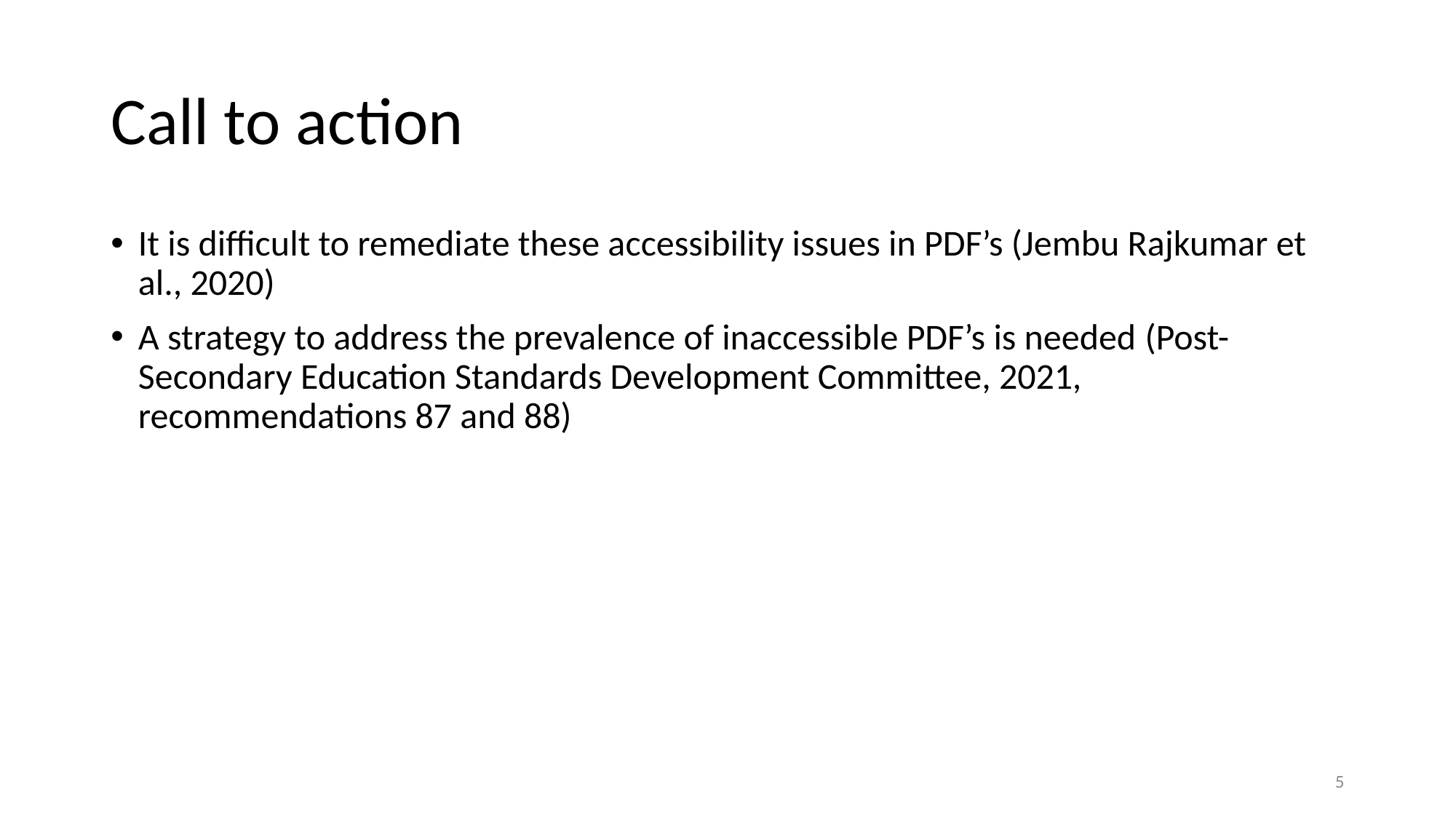

# Call to action
It is difficult to remediate these accessibility issues in PDF’s (Jembu Rajkumar et al., 2020)
A strategy to address the prevalence of inaccessible PDF’s is needed (Post-Secondary Education Standards Development Committee, 2021, recommendations 87 and 88)
5